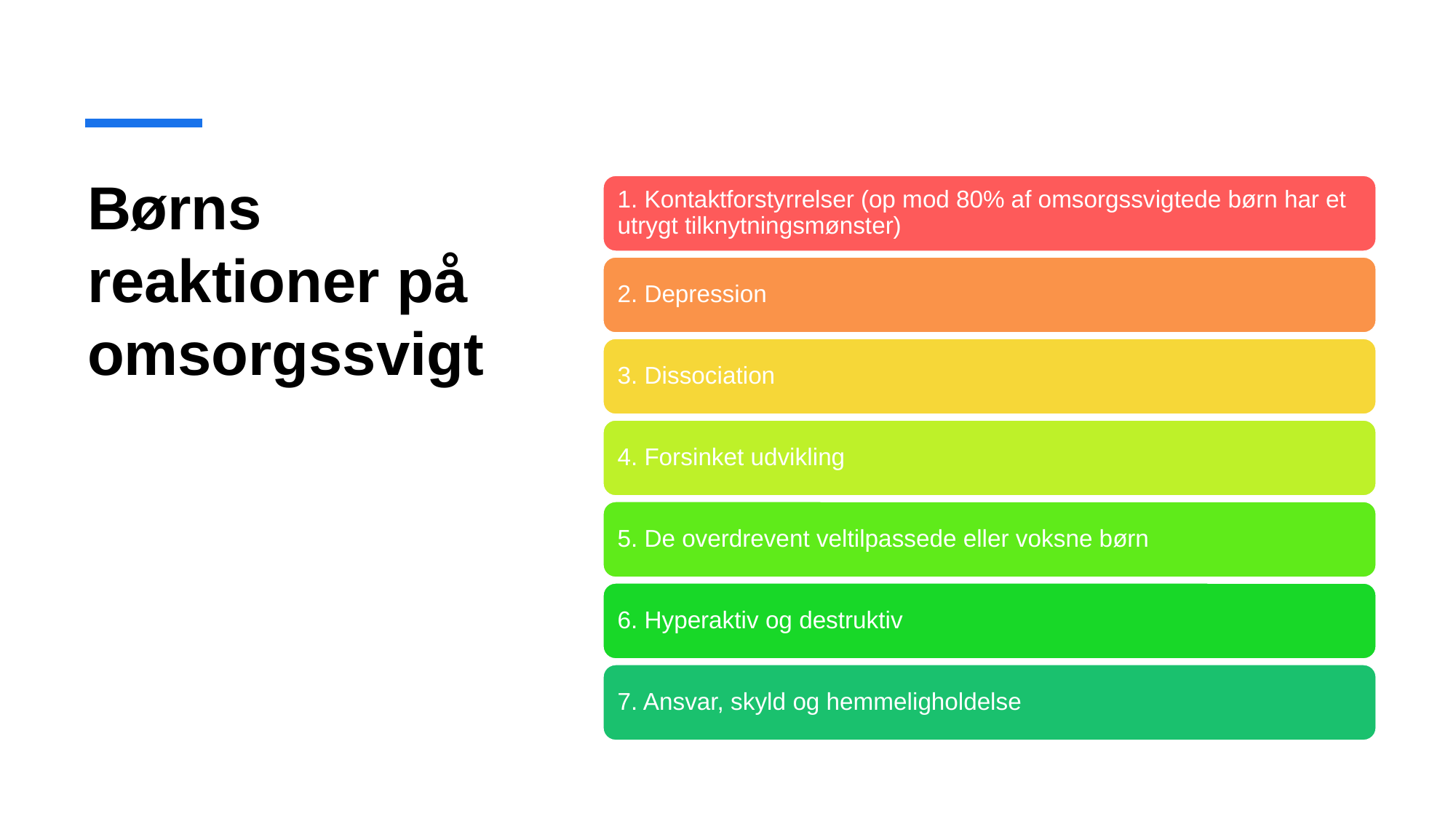

# Børns reaktioner på omsorgssvigt
1. Kontaktforstyrrelser (op mod 80% af omsorgssvigtede børn har et utrygt tilknytningsmønster)
2. Depression
3. Dissociation
4. Forsinket udvikling
5. De overdrevent veltilpassede eller voksne børn
6. Hyperaktiv og destruktiv
7. Ansvar, skyld og hemmeligholdelse